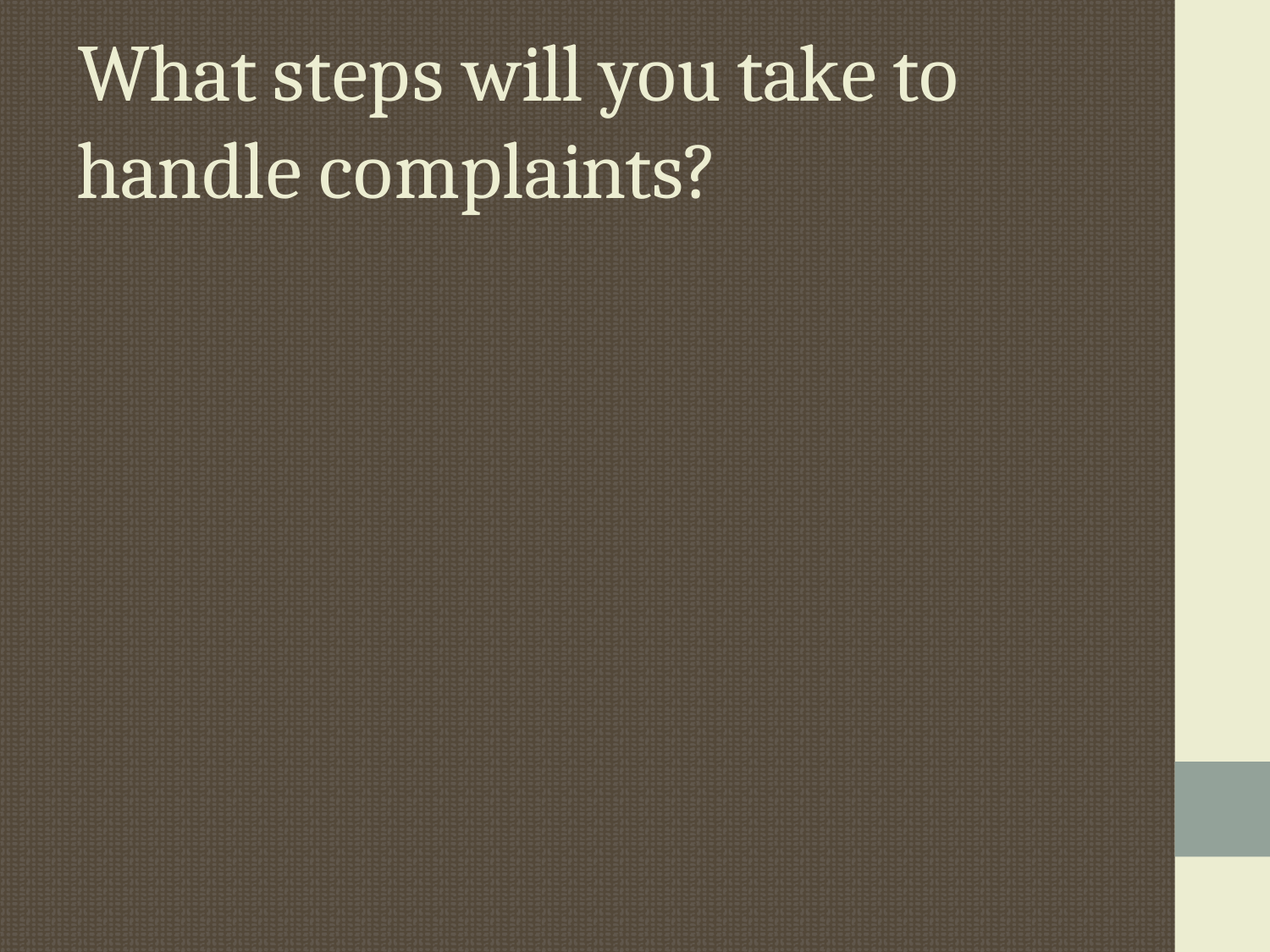

# What steps will you take to handle complaints?